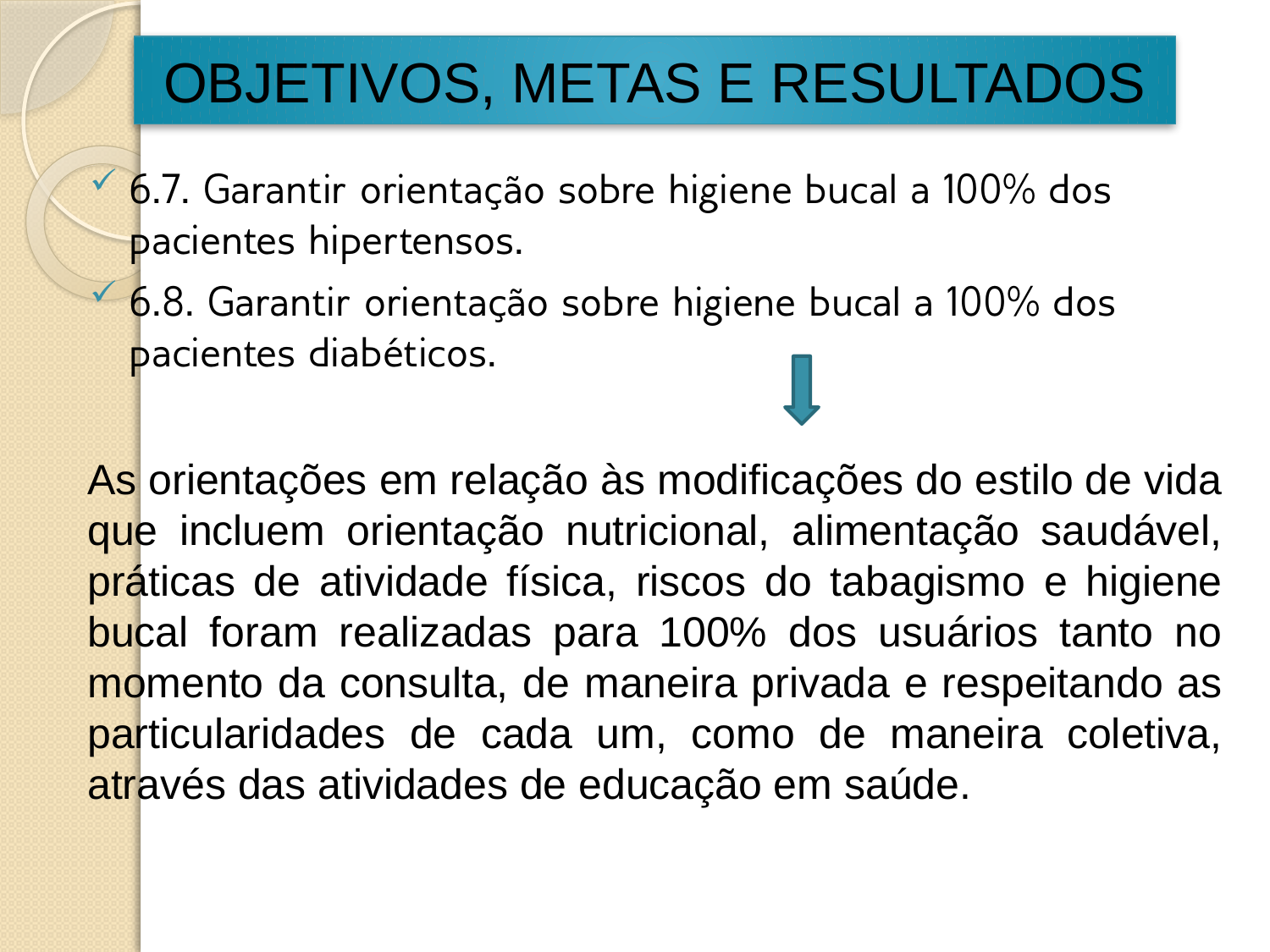

# OBJETIVOS, METAS E RESULTADOS
6.7. Garantir orientação sobre higiene bucal a 100% dos pacientes hipertensos.
6.8. Garantir orientação sobre higiene bucal a 100% dos pacientes diabéticos.

As orientações em relação às modificações do estilo de vida que incluem orientação nutricional, alimentação saudável, práticas de atividade física, riscos do tabagismo e higiene bucal foram realizadas para 100% dos usuários tanto no momento da consulta, de maneira privada e respeitando as particularidades de cada um, como de maneira coletiva, através das atividades de educação em saúde.